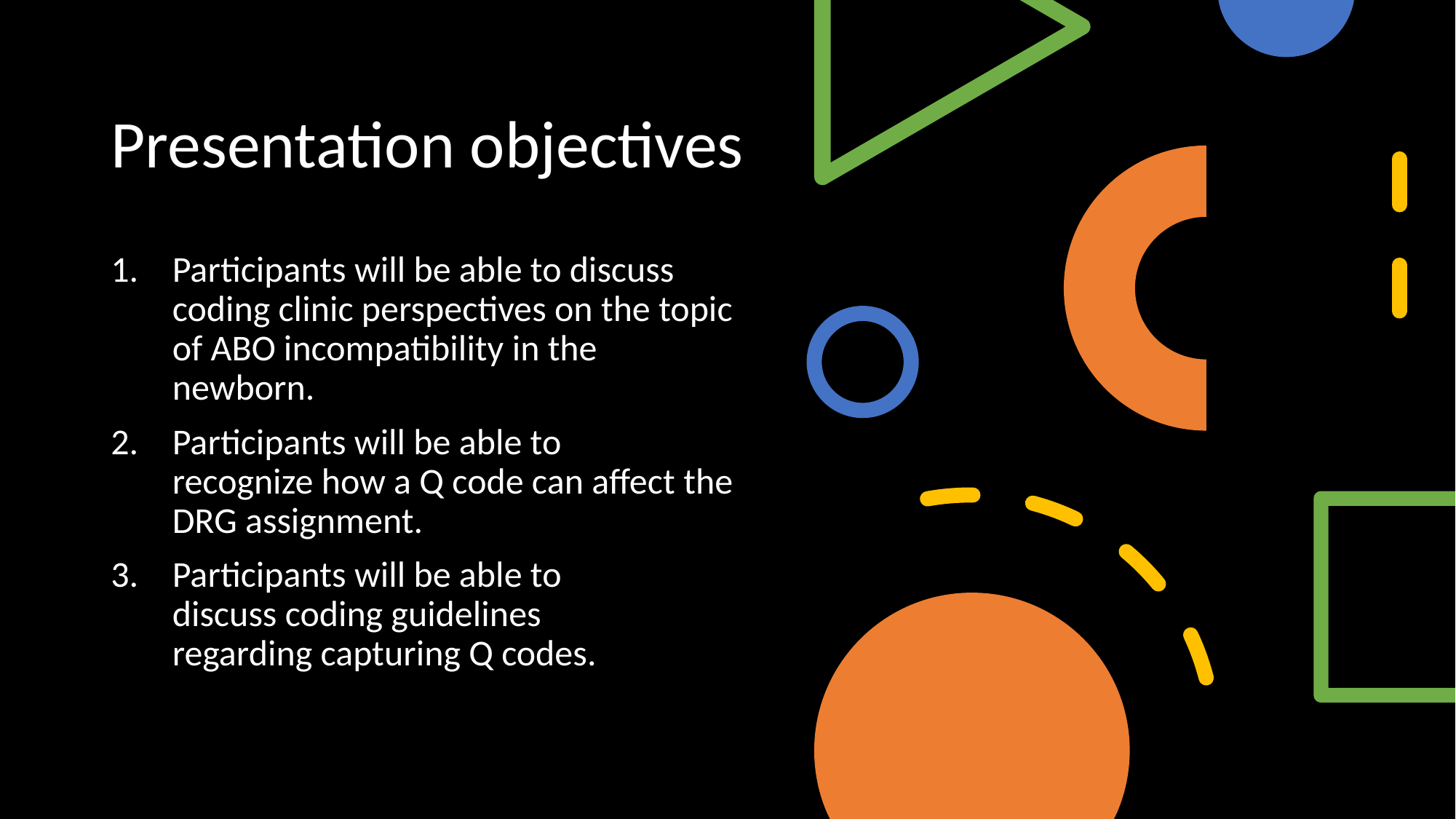

# Presentation objectives

Participants will be able to discuss coding clinic perspectives on the topic of ABO incompatibility in the newborn.
Participants will be able to recognize how a Q code can affect the DRG assignment.
Participants will be able to discuss coding guidelines regarding capturing Q codes.